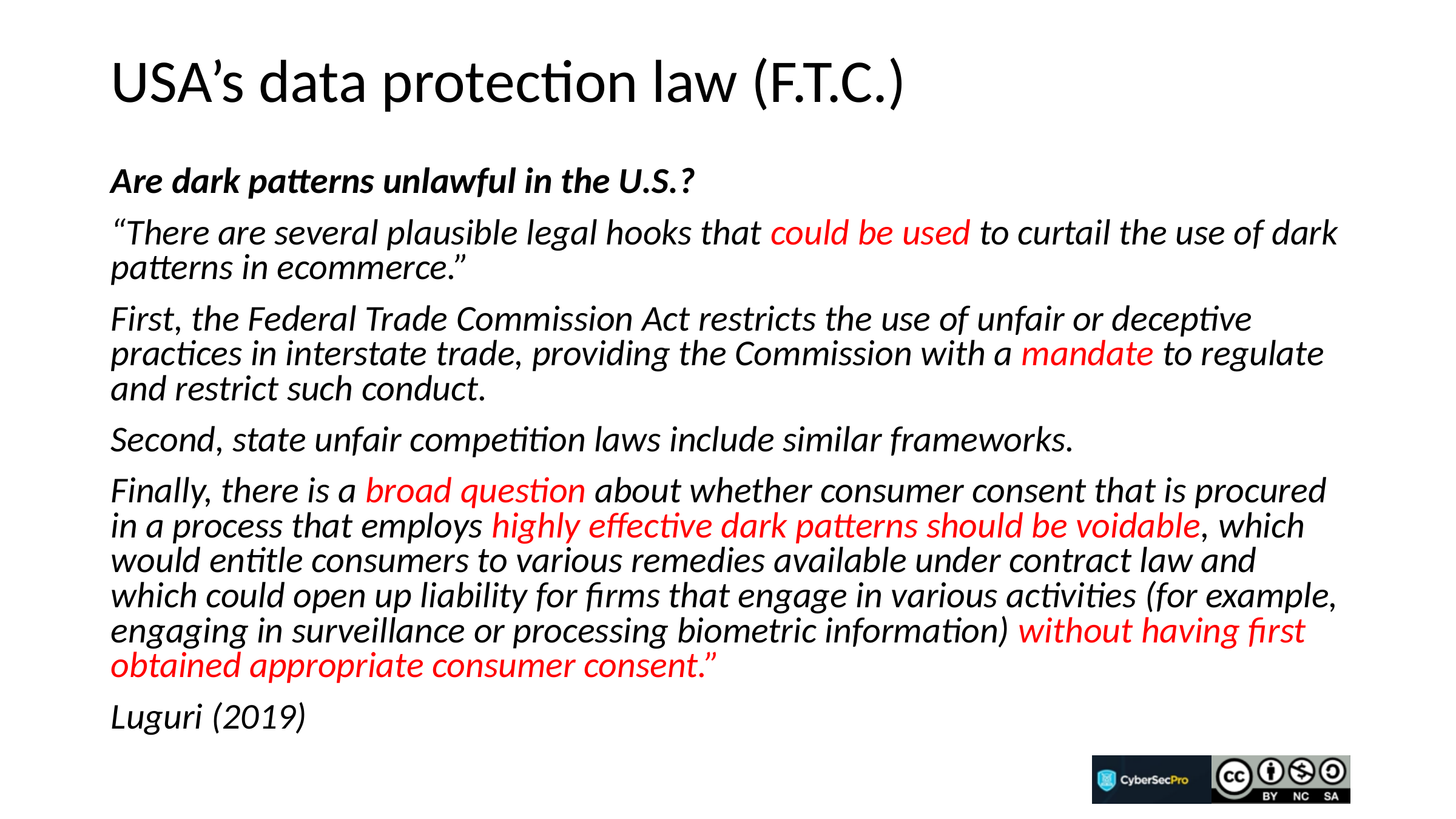

# USA’s data protection law (F.T.C.)
Are dark patterns unlawful in the U.S.?
“There are several plausible legal hooks that could be used to curtail the use of dark patterns in ecommerce.”
First, the Federal Trade Commission Act restricts the use of unfair or deceptive practices in interstate trade, providing the Commission with a mandate to regulate and restrict such conduct.
Second, state unfair competition laws include similar frameworks.
Finally, there is a broad question about whether consumer consent that is procured in a process that employs highly effective dark patterns should be voidable, which would entitle consumers to various remedies available under contract law and which could open up liability for firms that engage in various activities (for example, engaging in surveillance or processing biometric information) without having first obtained appropriate consumer consent.”
Luguri (2019)